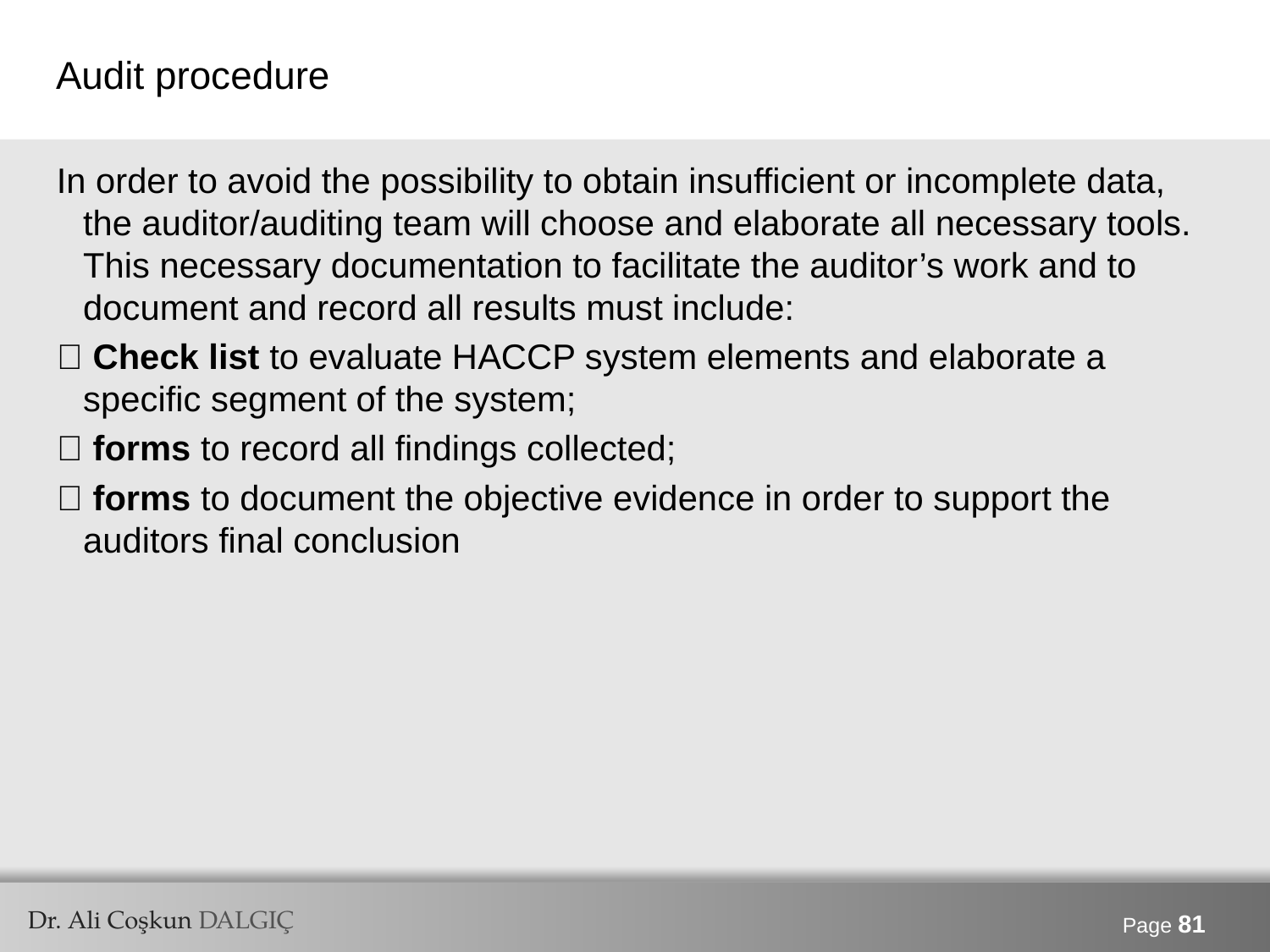

# Audit procedure
In order to avoid the possibility to obtain insufficient or incomplete data, the auditor/auditing team will choose and elaborate all necessary tools. This necessary documentation to facilitate the auditor’s work and to document and record all results must include:
􀂃 Check list to evaluate HACCP system elements and elaborate a specific segment of the system;
􀂃 forms to record all findings collected;
􀂃 forms to document the objective evidence in order to support the auditors final conclusion